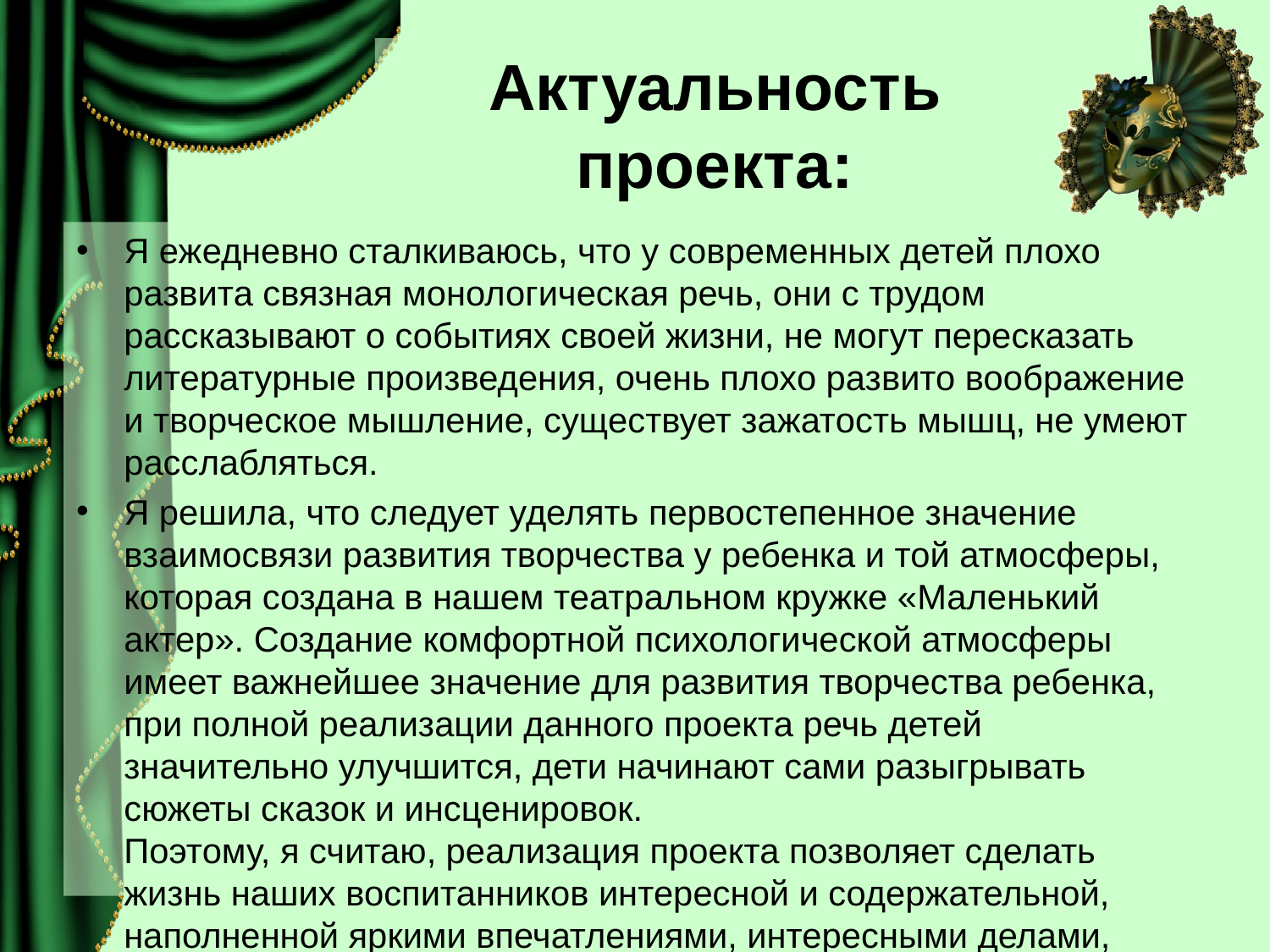

# Актуальность проекта:
Я ежедневно сталкиваюсь, что у современных детей плохо развита связная монологическая речь, они с трудом рассказывают о событиях своей жизни, не могут пересказать литературные произведения, очень плохо развито воображение и творческое мышление, существует зажатость мышц, не умеют расслабляться.
Я решила, что следует уделять первостепенное значение взаимосвязи развития творчества у ребенка и той атмосферы, которая создана в нашем театральном кружке «Маленький актер». Создание комфортной психологической атмосферы имеет важнейшее значение для развития творчества ребенка, при полной реализации данного проекта речь детей значительно улучшится, дети начинают сами разыгрывать сюжеты сказок и инсценировок.
Поэтому, я считаю, реализация проекта позволяет сделать жизнь наших воспитанников интересной и содержательной, наполненной яркими впечатлениями, интересными делами, радостью творчества.